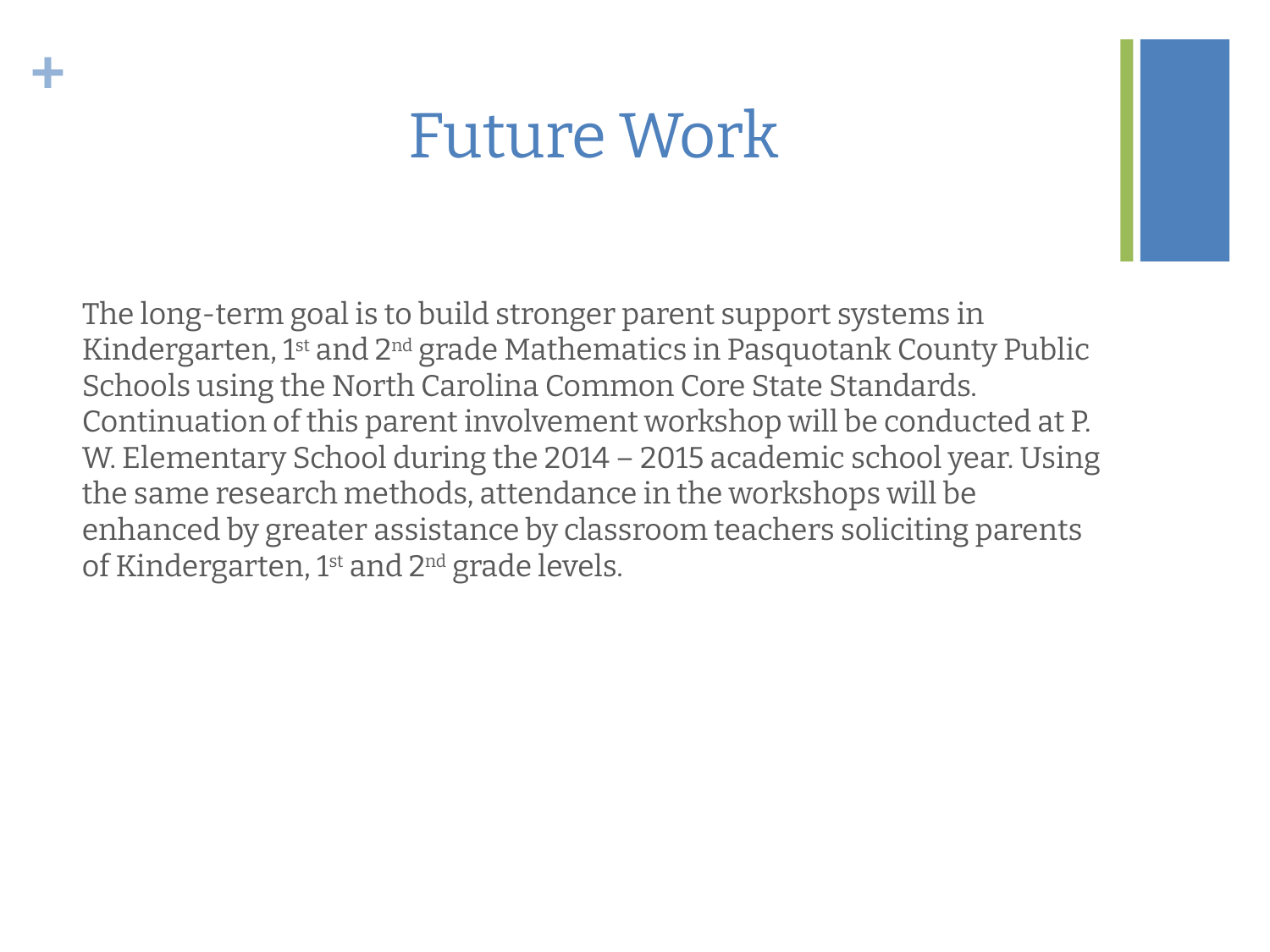

# Future Work
The long-term goal is to build stronger parent support systems in Kindergarten, 1st and 2nd grade Mathematics in Pasquotank County Public Schools using the North Carolina Common Core State Standards.  Continuation of this parent involvement workshop will be conducted at P. W. Elementary School during the 2014 – 2015 academic school year. Using the same research methods, attendance in the workshops will be enhanced by greater assistance by classroom teachers soliciting parents of Kindergarten, 1st and 2nd grade levels.